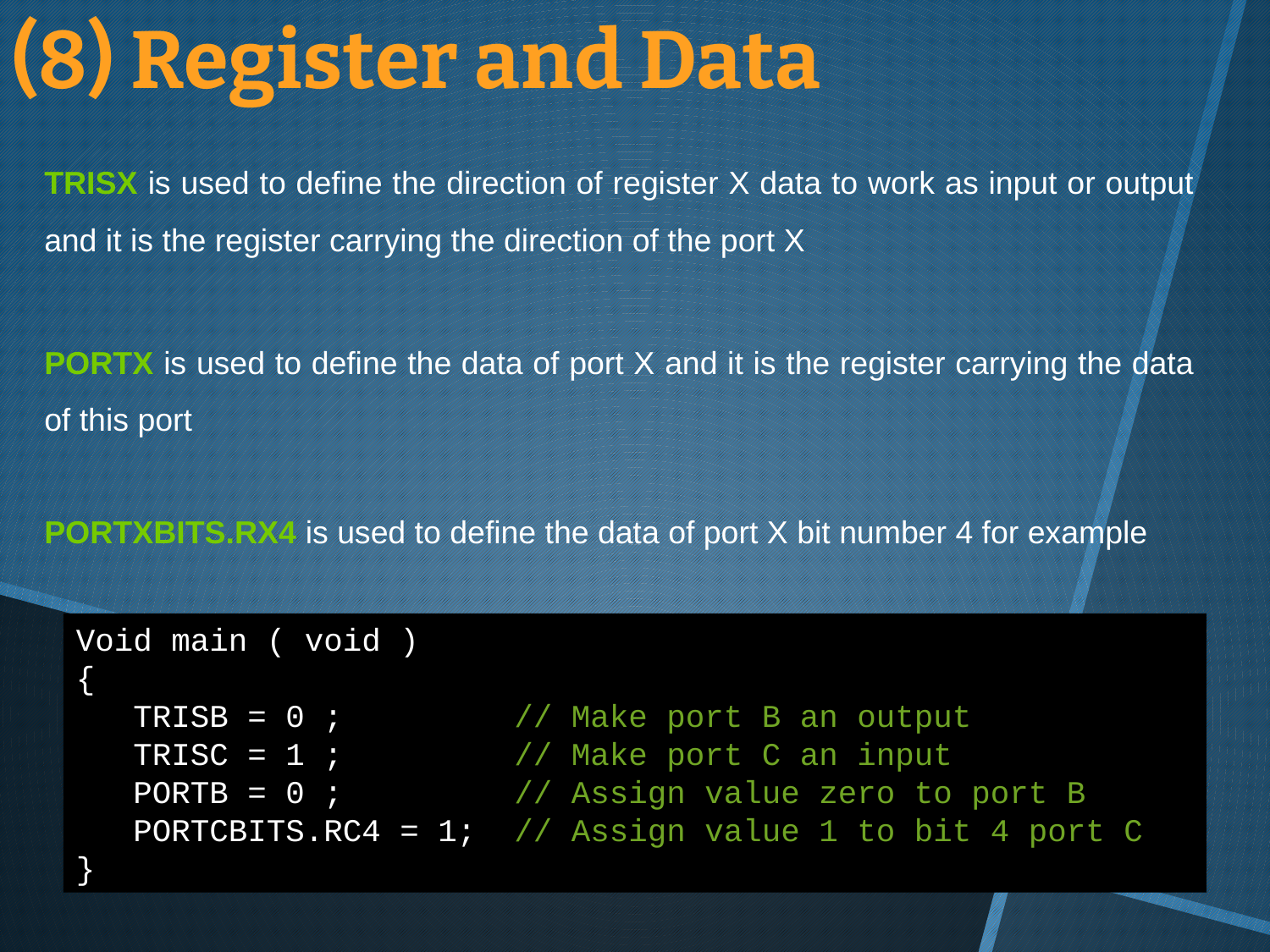

(8) Register and Data
TRISX is used to define the direction of register X data to work as input or output and it is the register carrying the direction of the port X
PORTX is used to define the data of port X and it is the register carrying the data of this port
PORTXbits.RX4 is used to define the data of port X bit number 4 for example
Void main ( void )
{
   TRISB = 0 ;         // Make port B an output
   TRISC = 1 ;         // Make port C an input
   PORTB = 0 ;  	   // Assign value zero to port B
   PORTCBITS.RC4 = 1;  // Assign value 1 to bit 4 port C
}